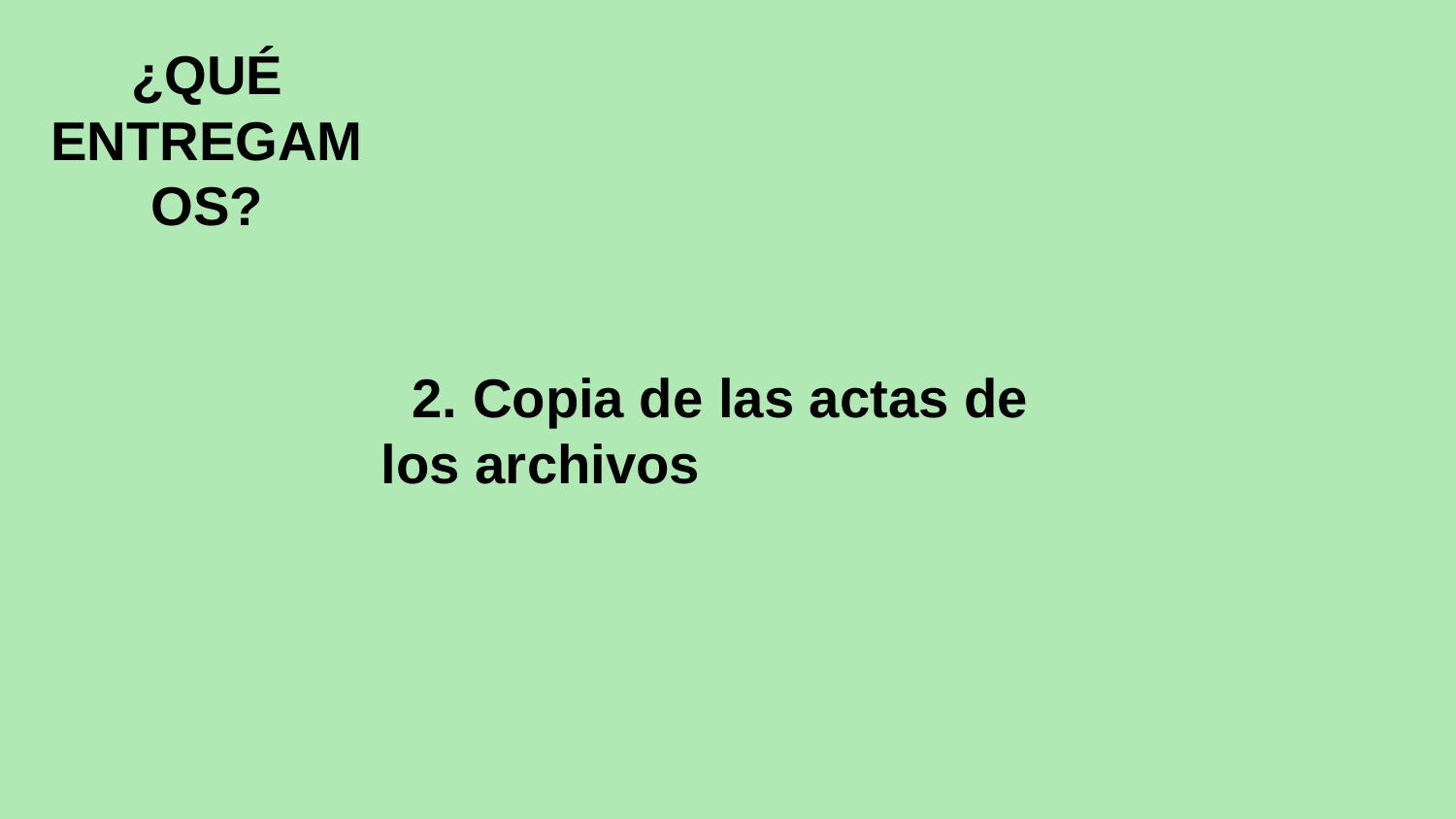

¿QUÉ ENTREGAMOS?

  2. Copia de las actas de los archivos